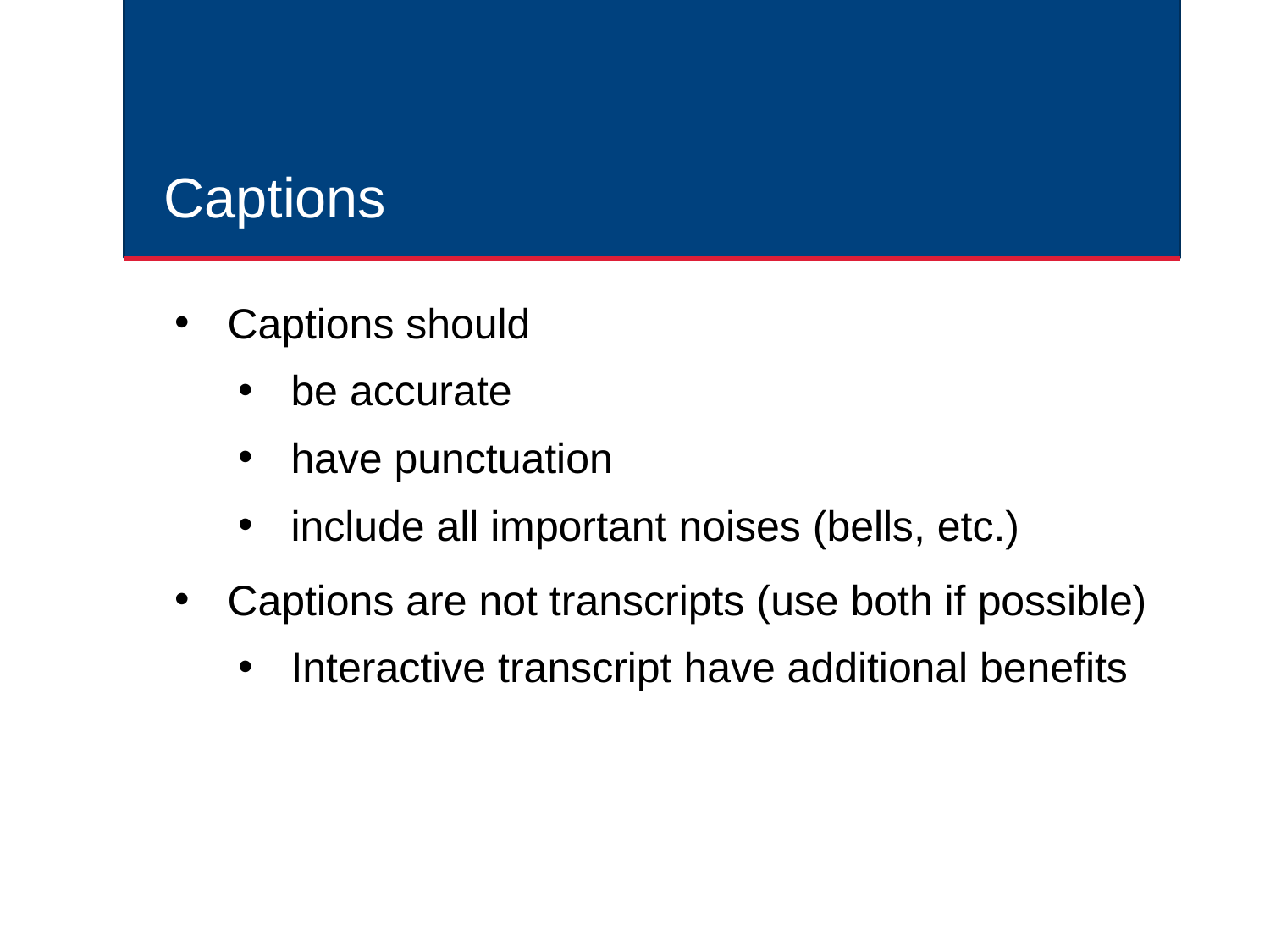

# Captions
Captions should
be accurate
have punctuation
include all important noises (bells, etc.)
Captions are not transcripts (use both if possible)
Interactive transcript have additional benefits